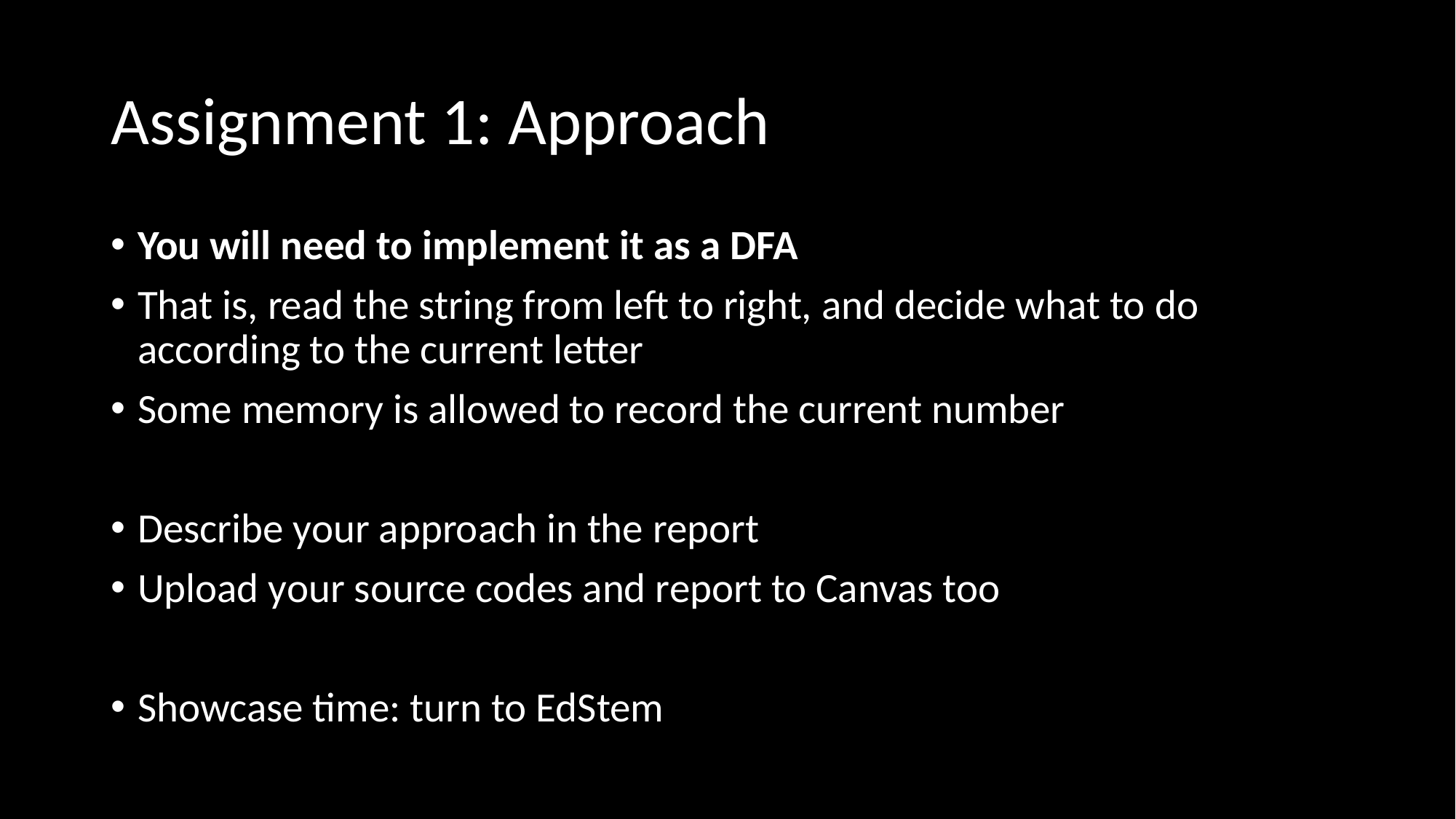

# Assignment 1: Approach
You will need to implement it as a DFA
That is, read the string from left to right, and decide what to do according to the current letter
Some memory is allowed to record the current number

Describe your approach in the report
Upload your source codes and report to Canvas too

Showcase time: turn to EdStem